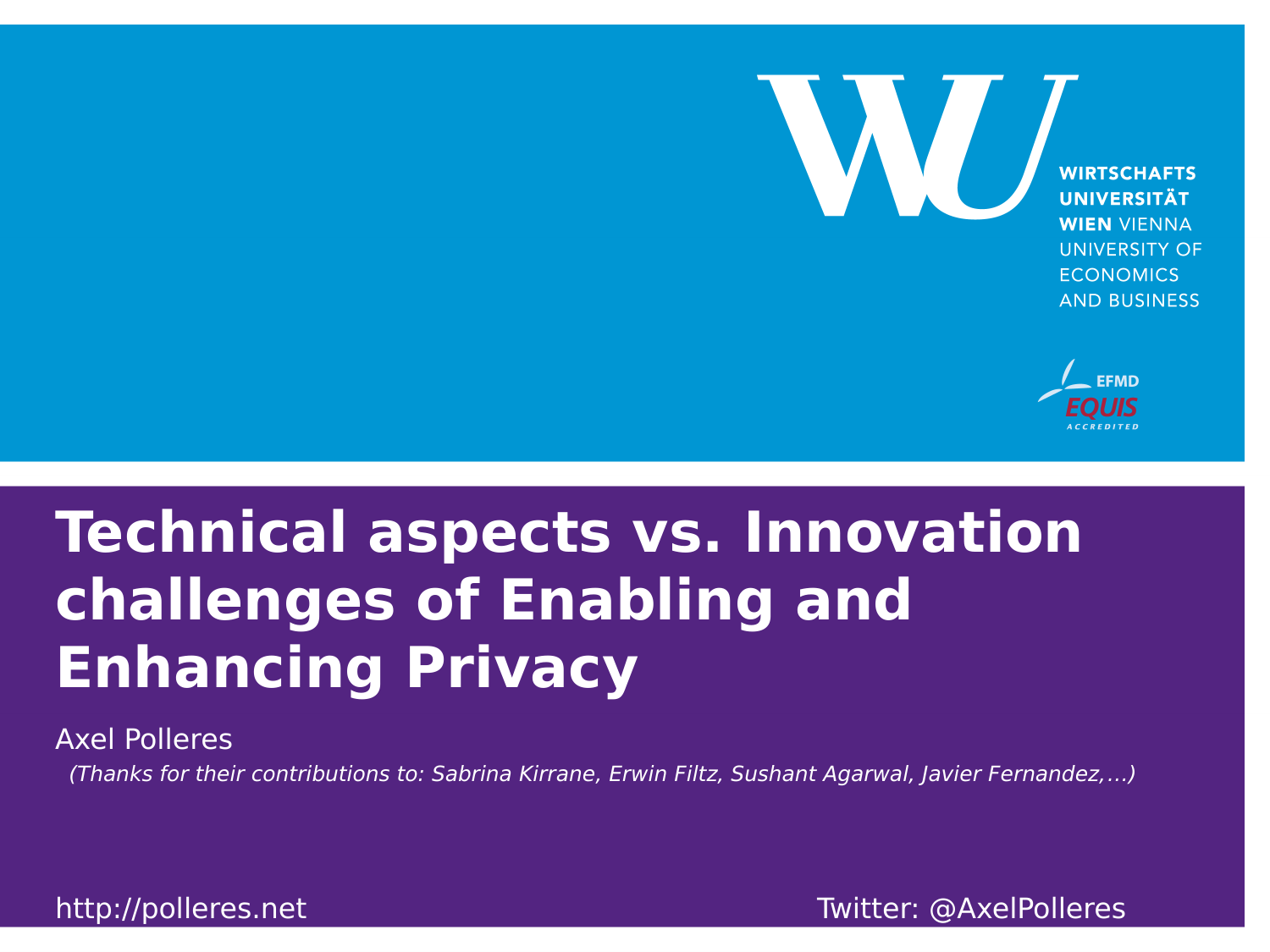

# Technical aspects vs. Innovation challenges of Enabling and Enhancing Privacy
Axel Polleres

http://polleres.net 				Twitter: @AxelPolleres
(Thanks for their contributions to: Sabrina Kirrane, Erwin Filtz, Sushant Agarwal, Javier Fernandez,…)